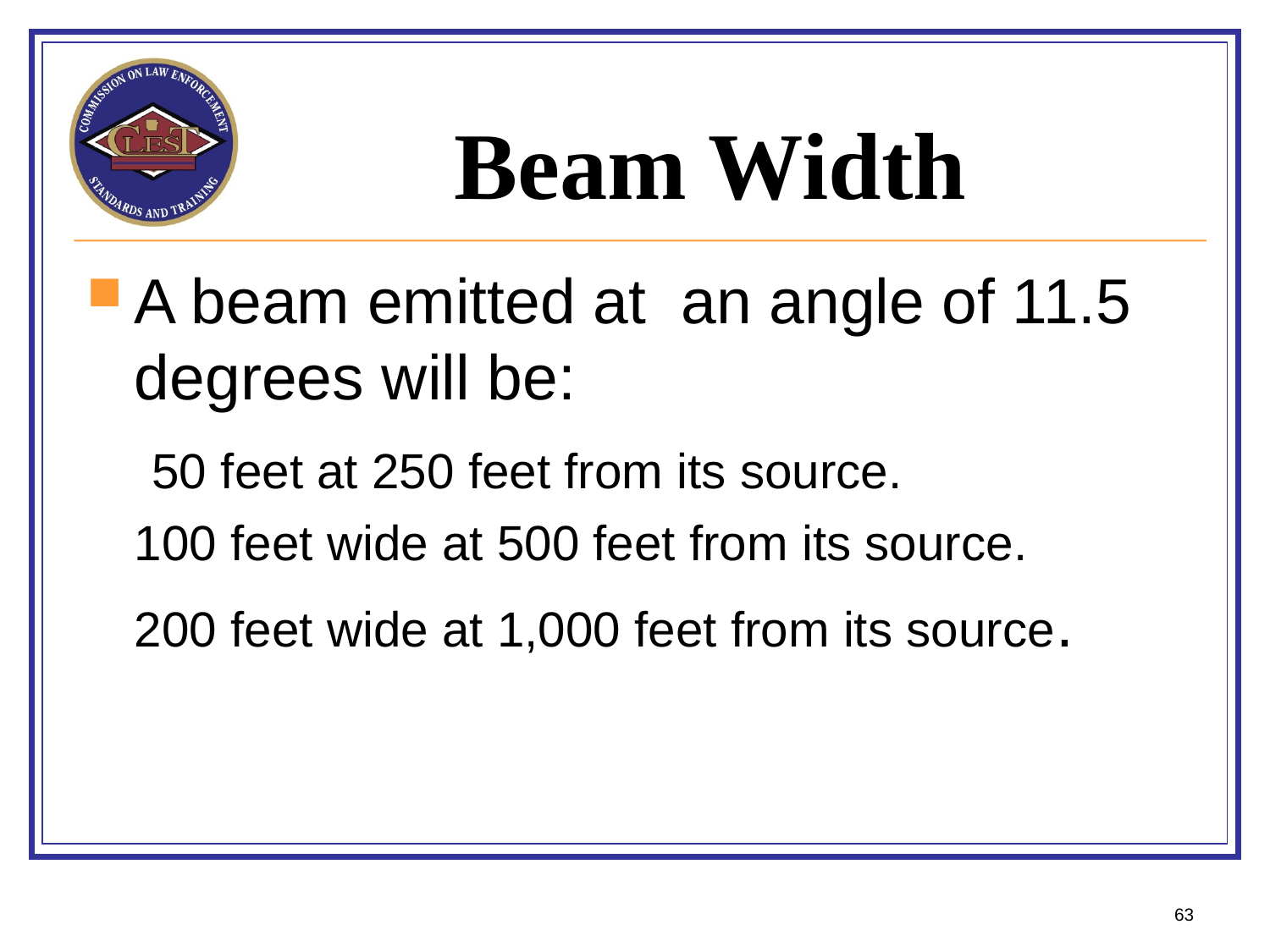

# Beam Width
A beam emitted at  an angle of 11.5 degrees will be:
	 50 feet at 250 feet from its source.
	100 feet wide at 500 feet from its source.
	200 feet wide at 1,000 feet from its source.

63